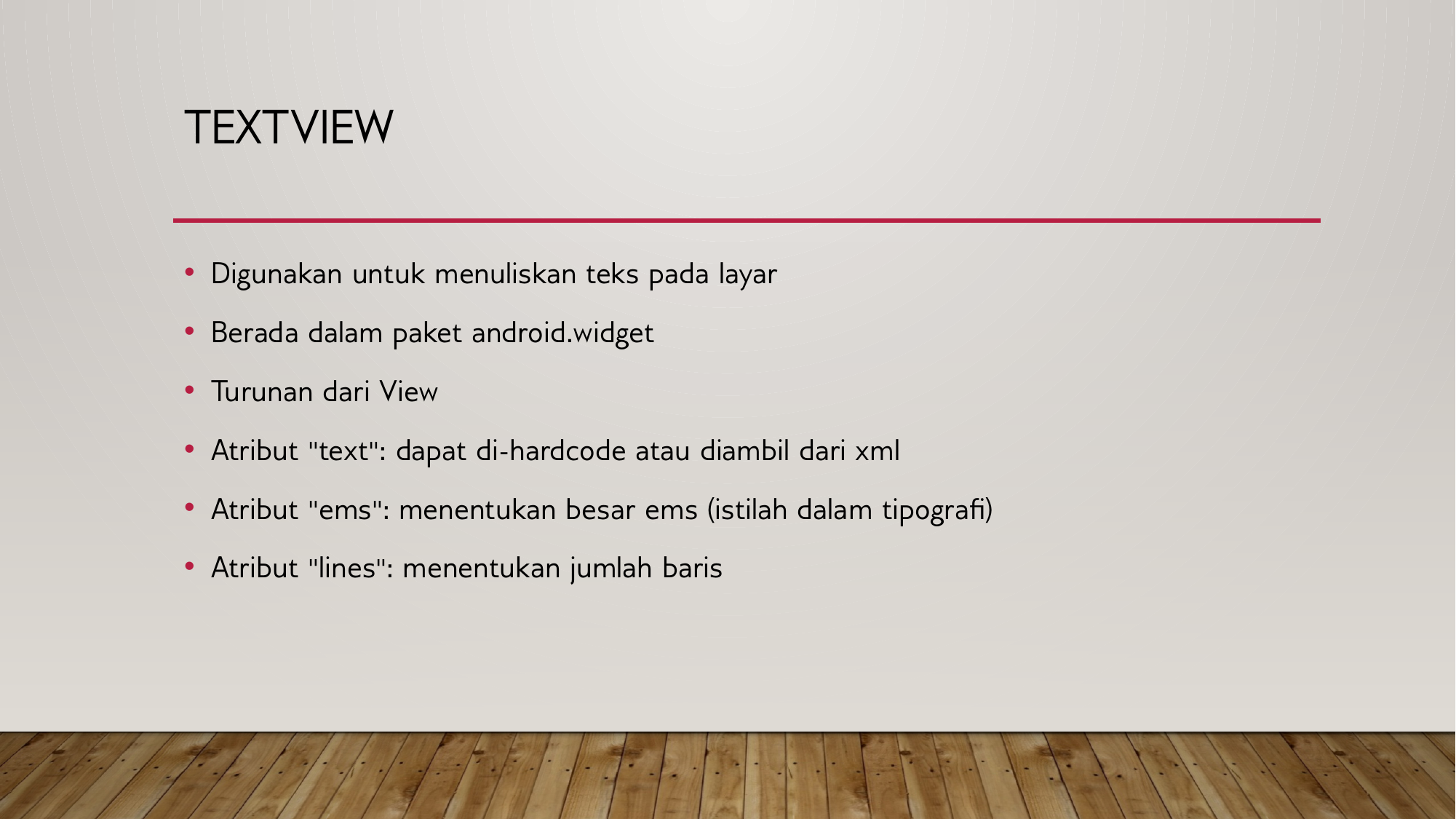

# TEXTVIEW
Digunakan untuk menuliskan teks pada layar
Berada dalam paket android.widget
Turunan dari View
Atribut "text": dapat di-hardcode atau diambil dari xml
Atribut "ems": menentukan besar ems (istilah dalam tipografi)
Atribut "lines": menentukan jumlah baris